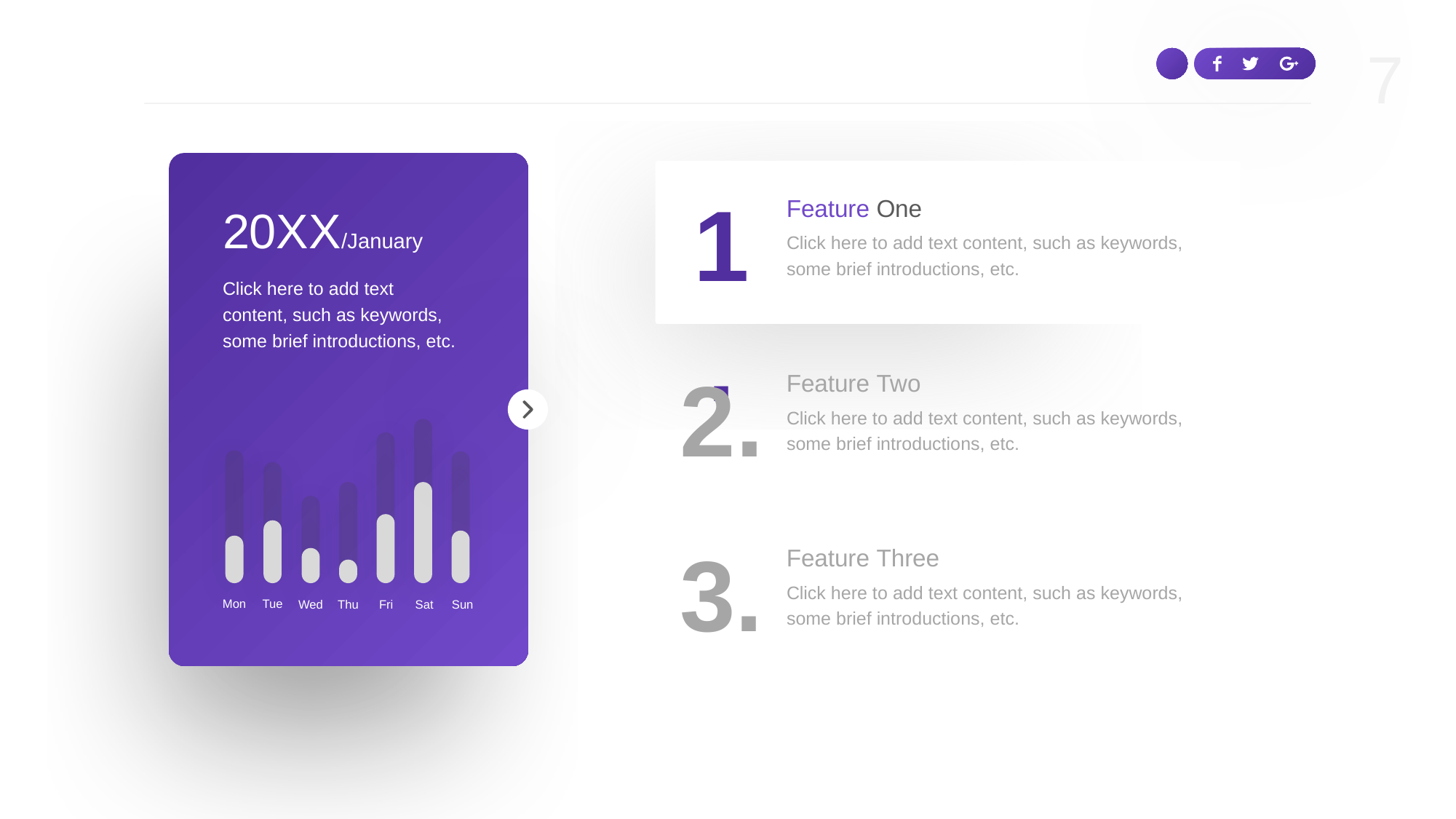

1.
Feature One
Click here to add text content, such as keywords, some brief introductions, etc.
20XX/January
Click here to add text content, such as keywords, some brief introductions, etc.
e7d195523061f1c08d347f6bf0421bdacd46f3c1815d51b81E1CE79090F8942429A56C6AE2B3163BABA1A3FCE285BEC4FF43A5085572A94AD2C0A17AE448F24FA68DD62479D8C0666FEB6710638384D2ED817A4F5797E3481BE43780DC8DE8739594943E1FBE39D5BE4B8A03EA33D854256963D1319A6B583555A22864934936AC6BD217E941B8CE1489ECE71517E869
2.
Feature Two
Click here to add text content, such as keywords, some brief introductions, etc.

Mon
Tue
Fri
Sat
Wed
Thu
Sun
3.
Feature Three
Click here to add text content, such as keywords, some brief introductions, etc.